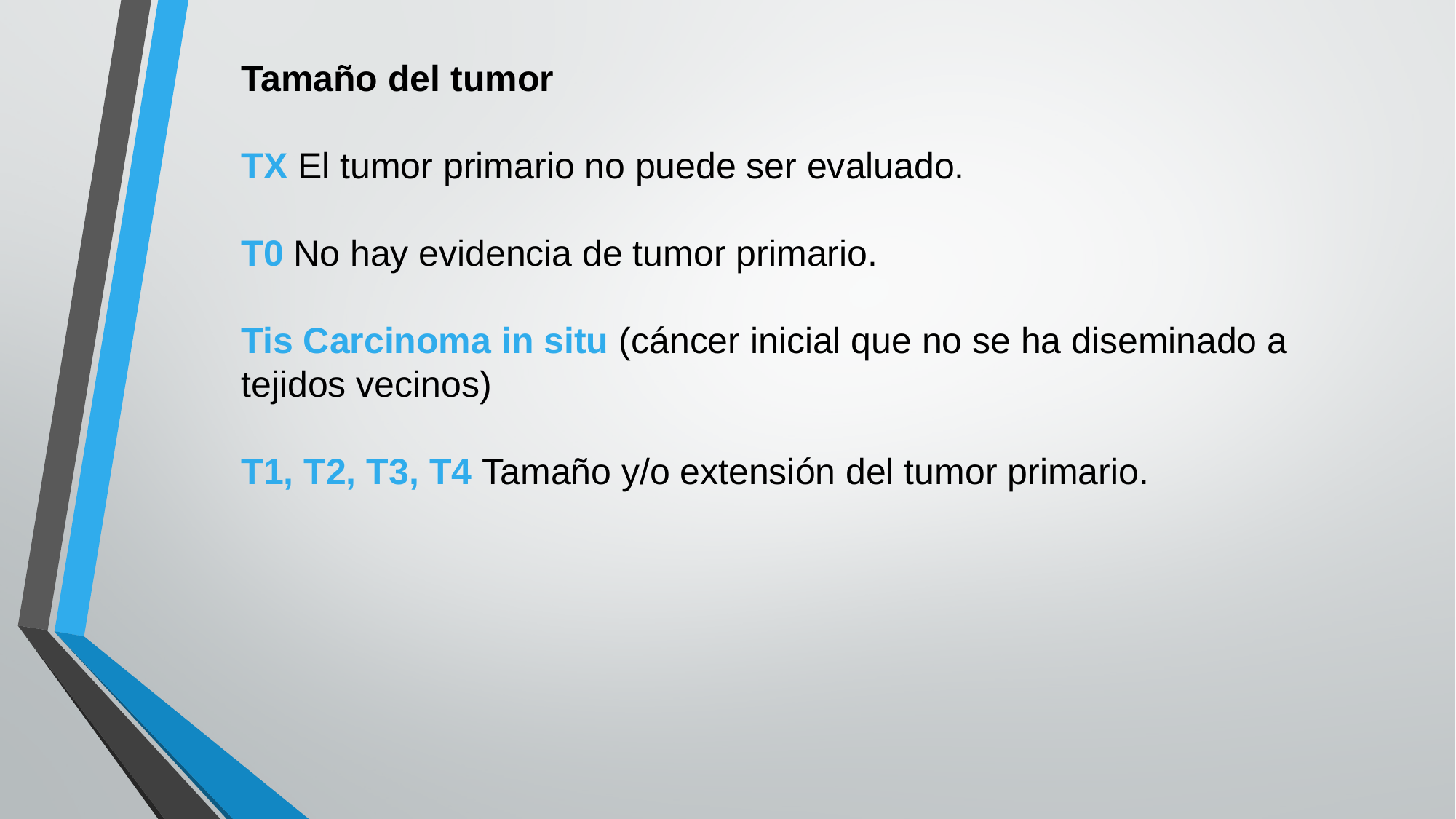

Tamaño del tumor

TX El tumor primario no puede ser evaluado.

T0 No hay evidencia de tumor primario.

Tis Carcinoma in situ (cáncer inicial que no se ha diseminado a tejidos vecinos)

T1, T2, T3, T4 Tamaño y/o extensión del tumor primario.